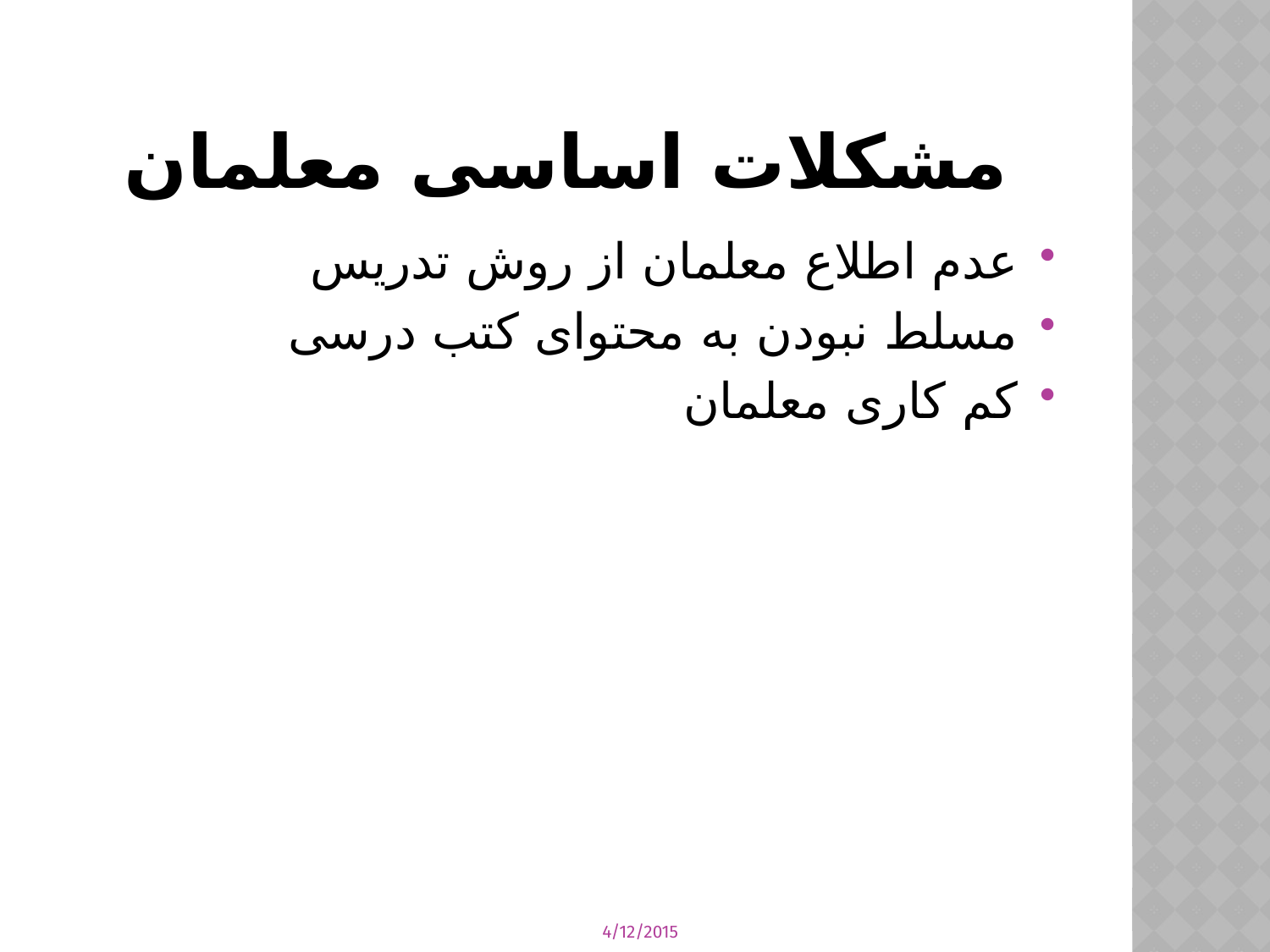

# مشکلات اساسی معلمان
عدم اطلاع معلمان از روش تدریس
مسلط نبودن به محتوای کتب درسی
کم کاری معلمان
4/12/2015